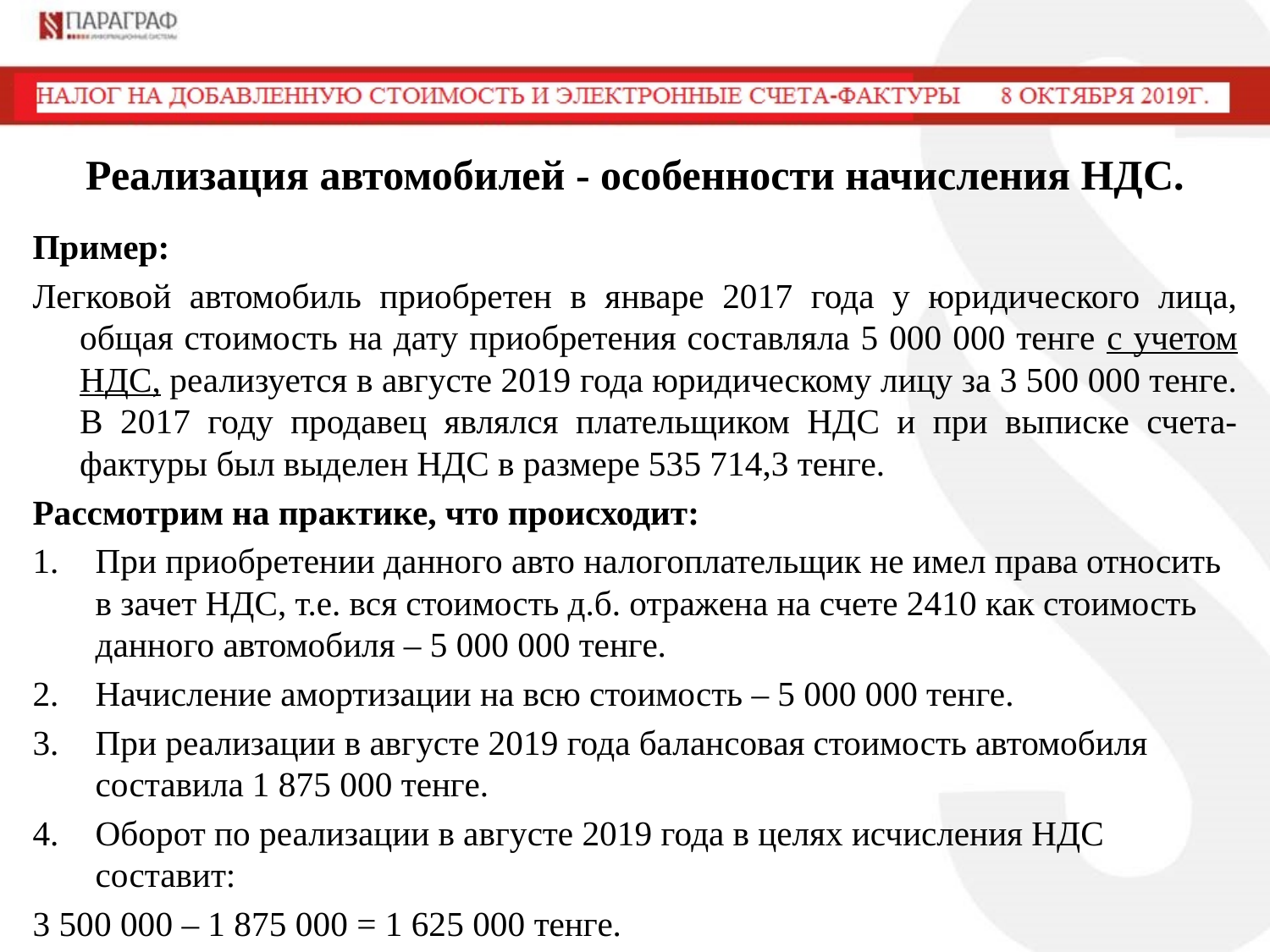

# Реализация автомобилей - особенности начисления НДС.
Пример:
Легковой автомобиль приобретен в январе 2017 года у юридического лица, общая стоимость на дату приобретения составляла 5 000 000 тенге с учетом НДС, реализуется в августе 2019 года юридическому лицу за 3 500 000 тенге. В 2017 году продавец являлся плательщиком НДС и при выписке счета-фактуры был выделен НДС в размере 535 714,3 тенге.
Рассмотрим на практике, что происходит:
При приобретении данного авто налогоплательщик не имел права относить в зачет НДС, т.е. вся стоимость д.б. отражена на счете 2410 как стоимость данного автомобиля – 5 000 000 тенге.
Начисление амортизации на всю стоимость – 5 000 000 тенге.
При реализации в августе 2019 года балансовая стоимость автомобиля составила 1 875 000 тенге.
Оборот по реализации в августе 2019 года в целях исчисления НДС составит:
3 500 000 – 1 875 000 = 1 625 000 тенге.